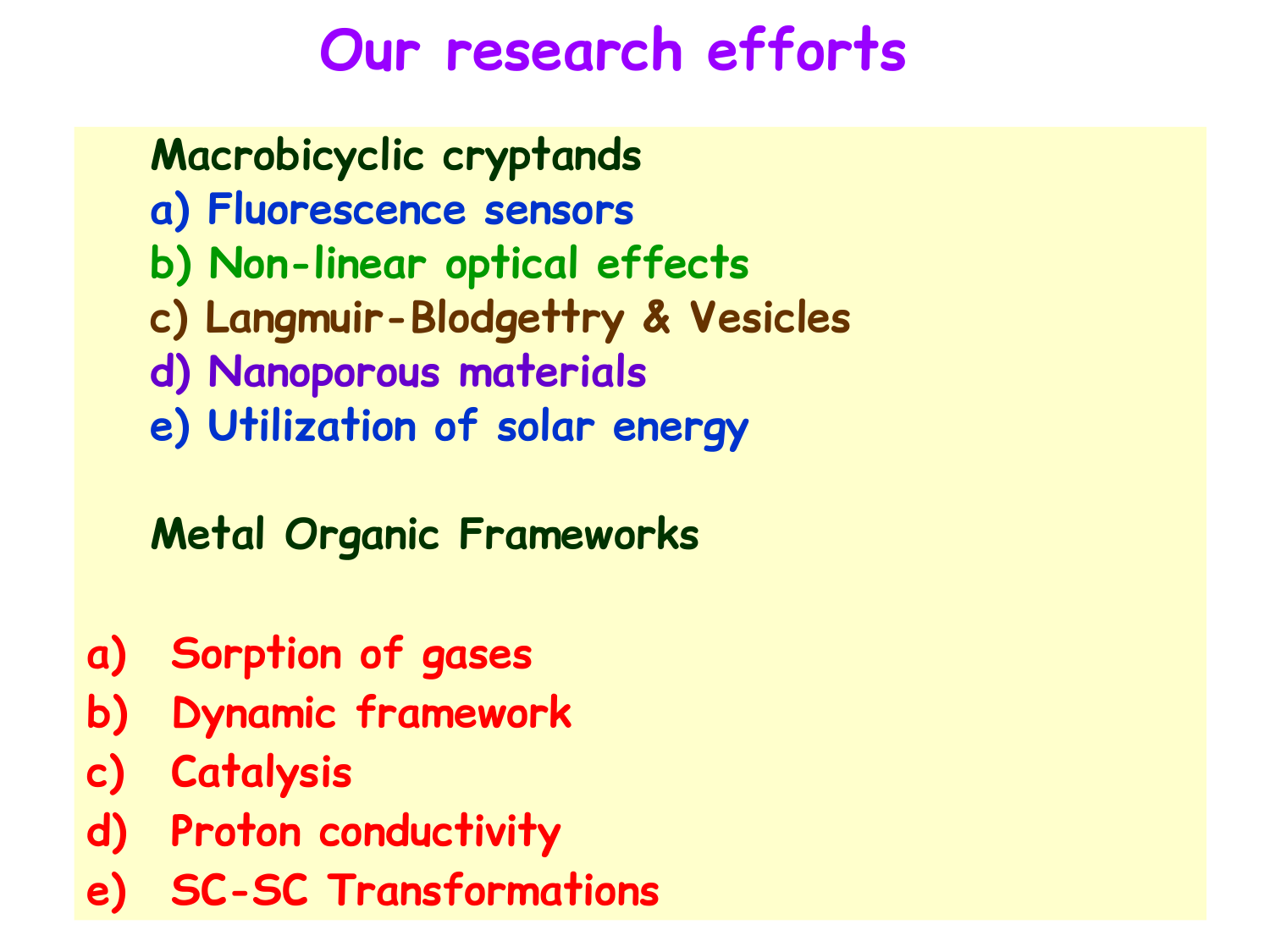

# Our research efforts
Macrobicyclic cryptands
a) Fluorescence sensors
b) Non-linear optical effects
c) Langmuir-Blodgettry & Vesicles
d) Nanoporous materials
e) Utilization of solar energy

Metal Organic Frameworks

Sorption of gases
Dynamic framework
Catalysis
Proton conductivity
SC-SC Transformations